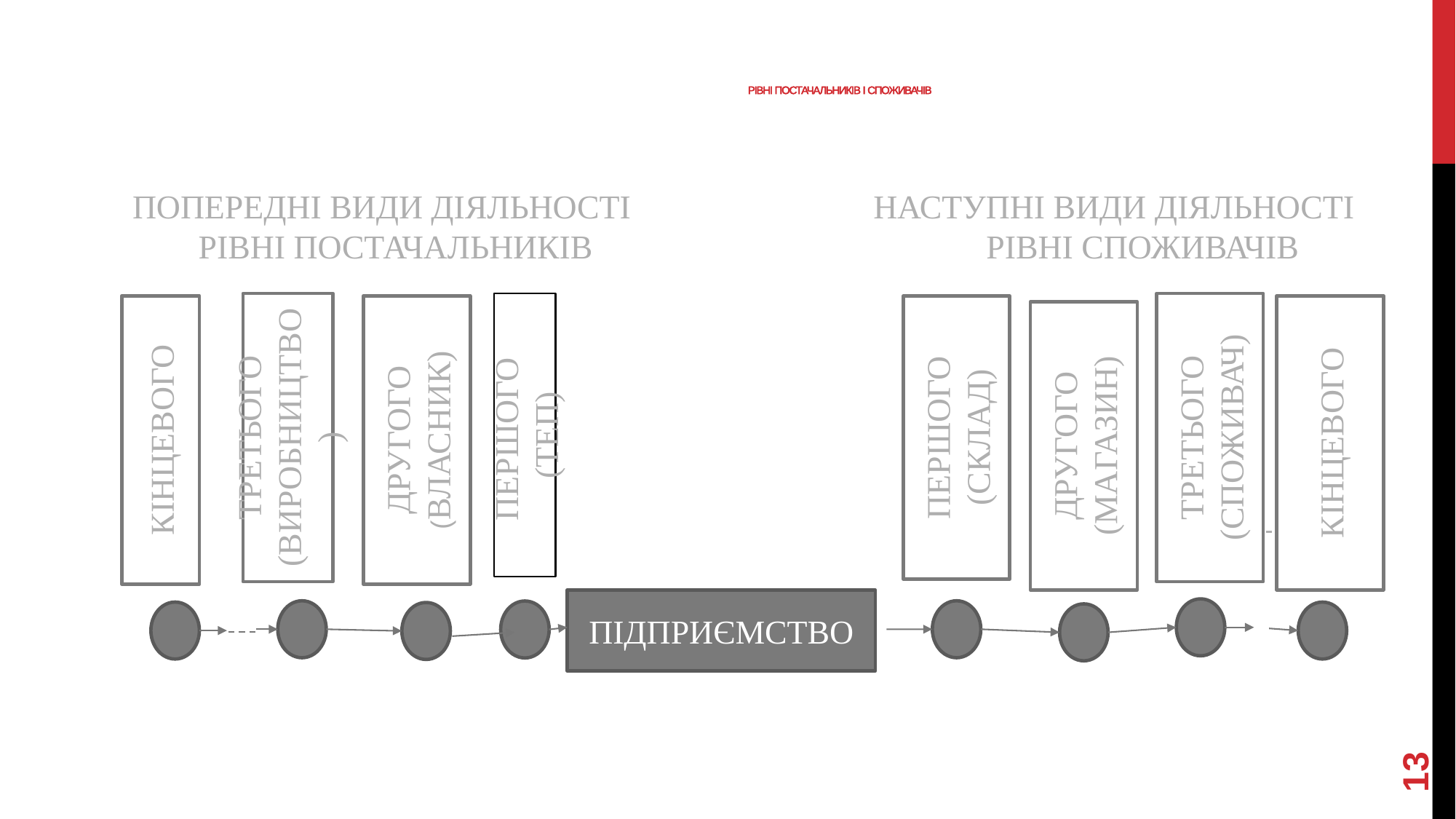

# РІВНІ ПОСТАЧАЛЬНИКІВ І СПОЖИВАЧІВ
ПОПЕРЕДНІ ВИДИ ДІЯЛЬНОСТІ                             НАСТУПНІ ВИДИ ДІЯЛЬНОСТІ
РІВНІ ПОСТАЧАЛЬНИКІВ	                                          РІВНІ СПОЖИВАЧІВ
ТРЕТЬОГО
(ВИРОБНИЦТВО)
ПЕРШОГО  (ТЕП)
ТРЕТЬОГО
(СПОЖИВАЧ)
КІНЦЕВОГО
ДРУГОГО
(ВЛАСНИК)
ПЕРШОГО
(СКЛАД)
КІНЦЕВОГО
ДРУГОГО
(МАГАЗИН)
ПІДПРИЄМСТВО

13